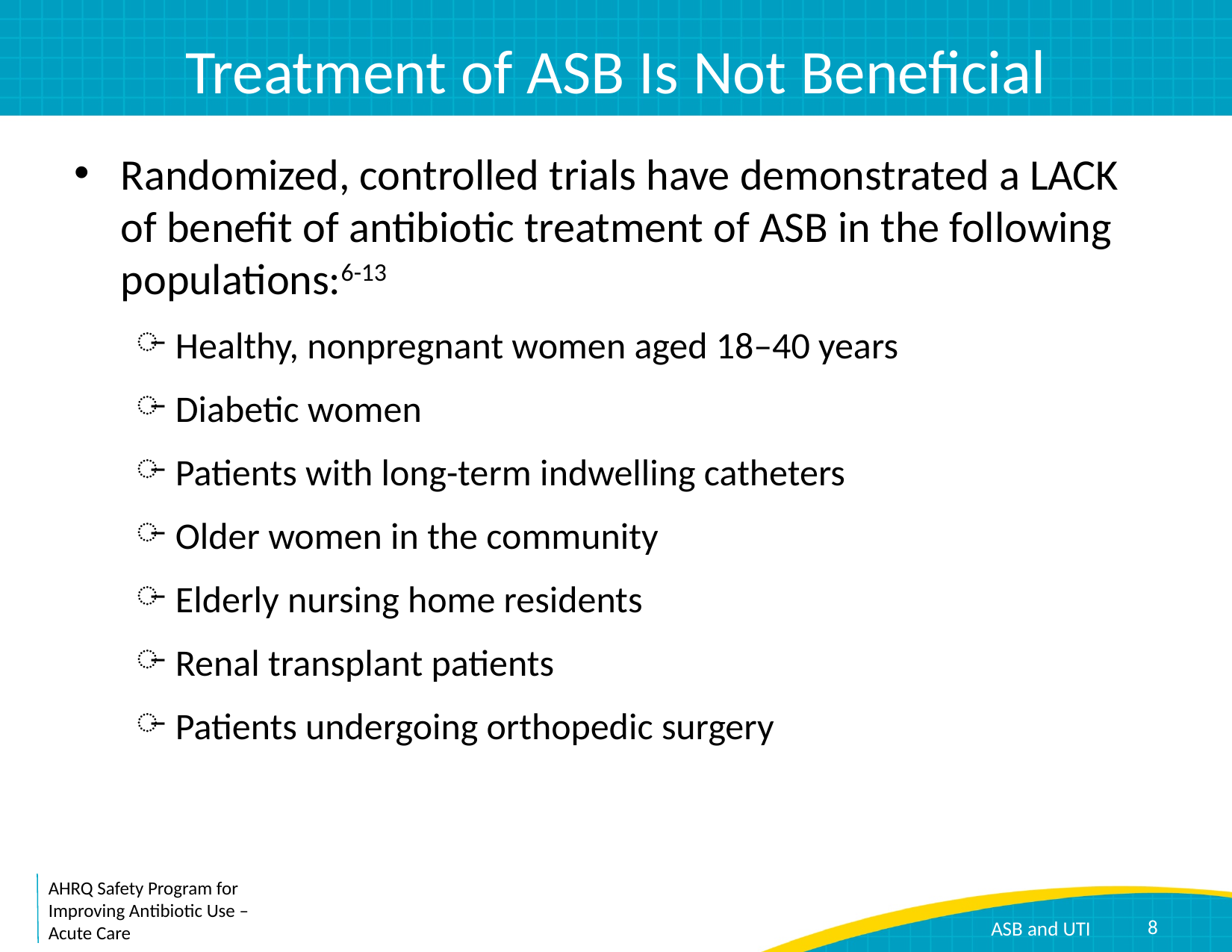

# Treatment of ASB Is Not Beneficial
Randomized, controlled trials have demonstrated a LACK of benefit of antibiotic treatment of ASB in the following populations:6-13
Healthy, nonpregnant women aged 18–40 years
Diabetic women
Patients with long-term indwelling catheters
Older women in the community
Elderly nursing home residents
Renal transplant patients
Patients undergoing orthopedic surgery

8